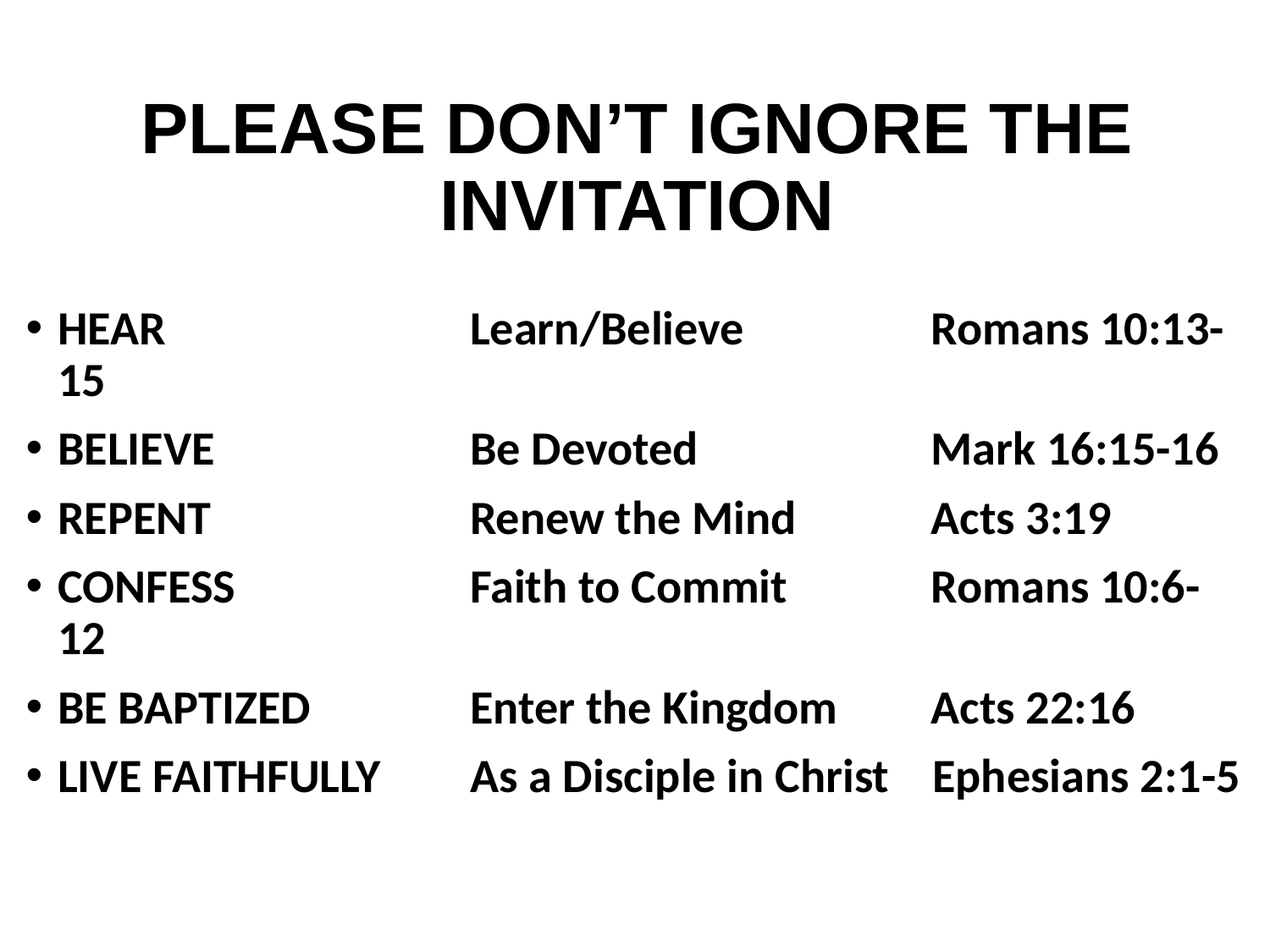

# PLEASE DON’T IGNORE THE INVITATION
HEAR	Learn/Believe	Romans 10:13-15
BELIEVE	Be Devoted	Mark 16:15-16
REPENT	Renew the Mind	Acts 3:19
CONFESS	Faith to Commit	Romans 10:6-12
BE BAPTIZED	Enter the Kingdom	Acts 22:16
LIVE FAITHFULLY	As a Disciple in Christ    Ephesians 2:1-5